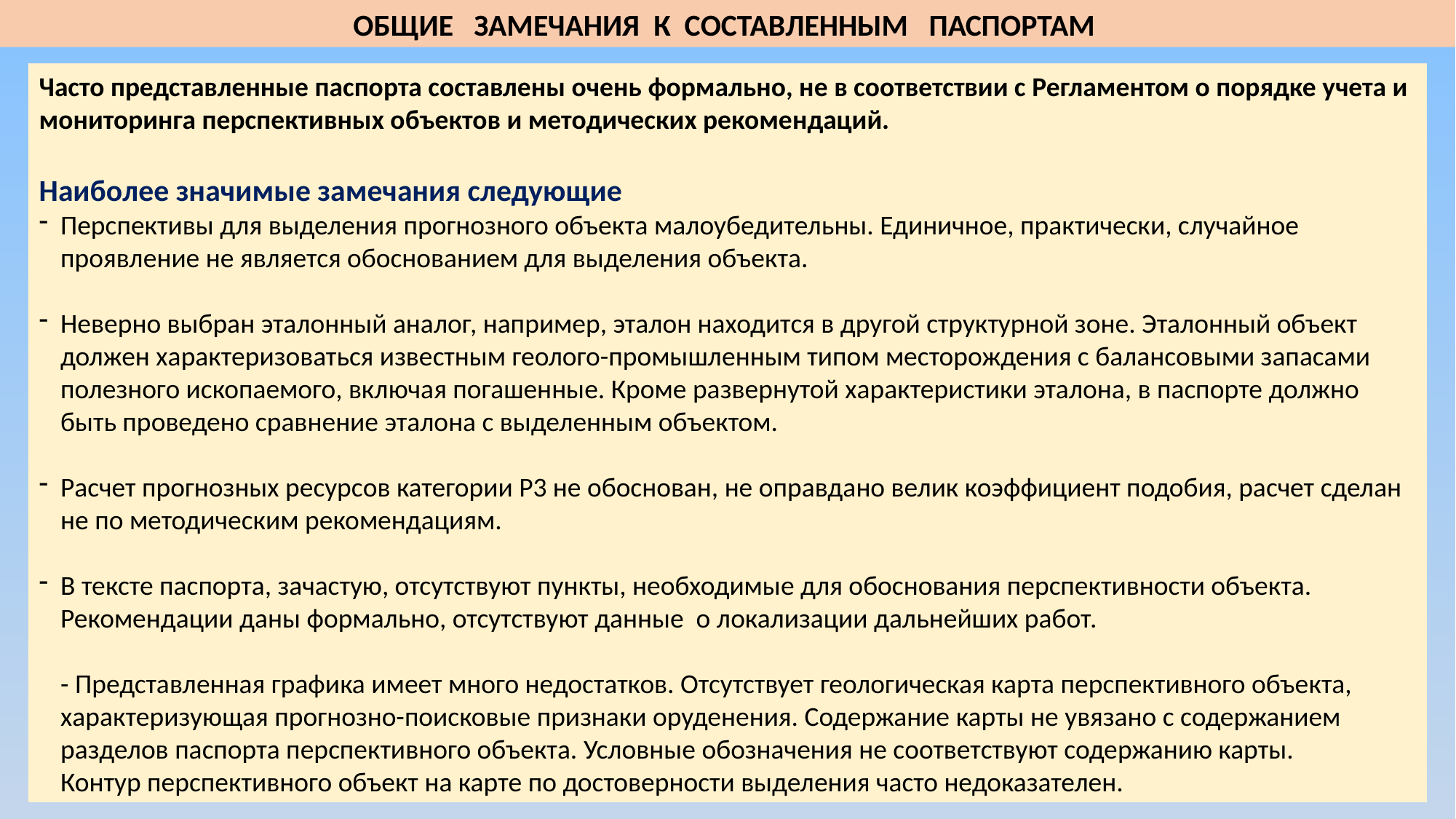

ОБЩИЕ   ЗАМЕЧАНИЯ  К  СОСТАВЛЕННЫМ   ПАСПОРТАМ
Часто представленные паспорта составлены очень формально, не в соответствии с Регламентом о порядке учета и мониторинга перспективных объектов и методических рекомендаций.

Наиболее значимые замечания следующие
Перспективы для выделения прогнозного объекта малоубедительны. Единичное, практически, случайное проявление не является обоснованием для выделения объекта.

Неверно выбран эталонный аналог, например, эталон находится в другой структурной зоне. Эталонный объект должен характеризоваться известным геолого-промышленным типом месторождения с балансовыми запасами полезного ископаемого, включая погашенные. Кроме развернутой характеристики эталона, в паспорте должно быть проведено сравнение эталона с выделенным объектом.

Расчет прогнозных ресурсов категории Р3 не обоснован, не оправдано велик коэффициент подобия, расчет сделан не по методическим рекомендациям.

В тексте паспорта, зачастую, отсутствуют пункты, необходимые для обоснования перспективности объекта. Рекомендации даны формально, отсутствуют данные  о локализации дальнейших работ.

- Представленная графика имеет много недостатков. Отсутствует геологическая карта перспективного объекта, характеризующая прогнозно-поисковые признаки оруденения. Содержание карты не увязано с содержанием разделов паспорта перспективного объекта. Условные обозначения не соответствуют содержанию карты.
Контур перспективного объект на карте по достоверности выделения часто недоказателен.